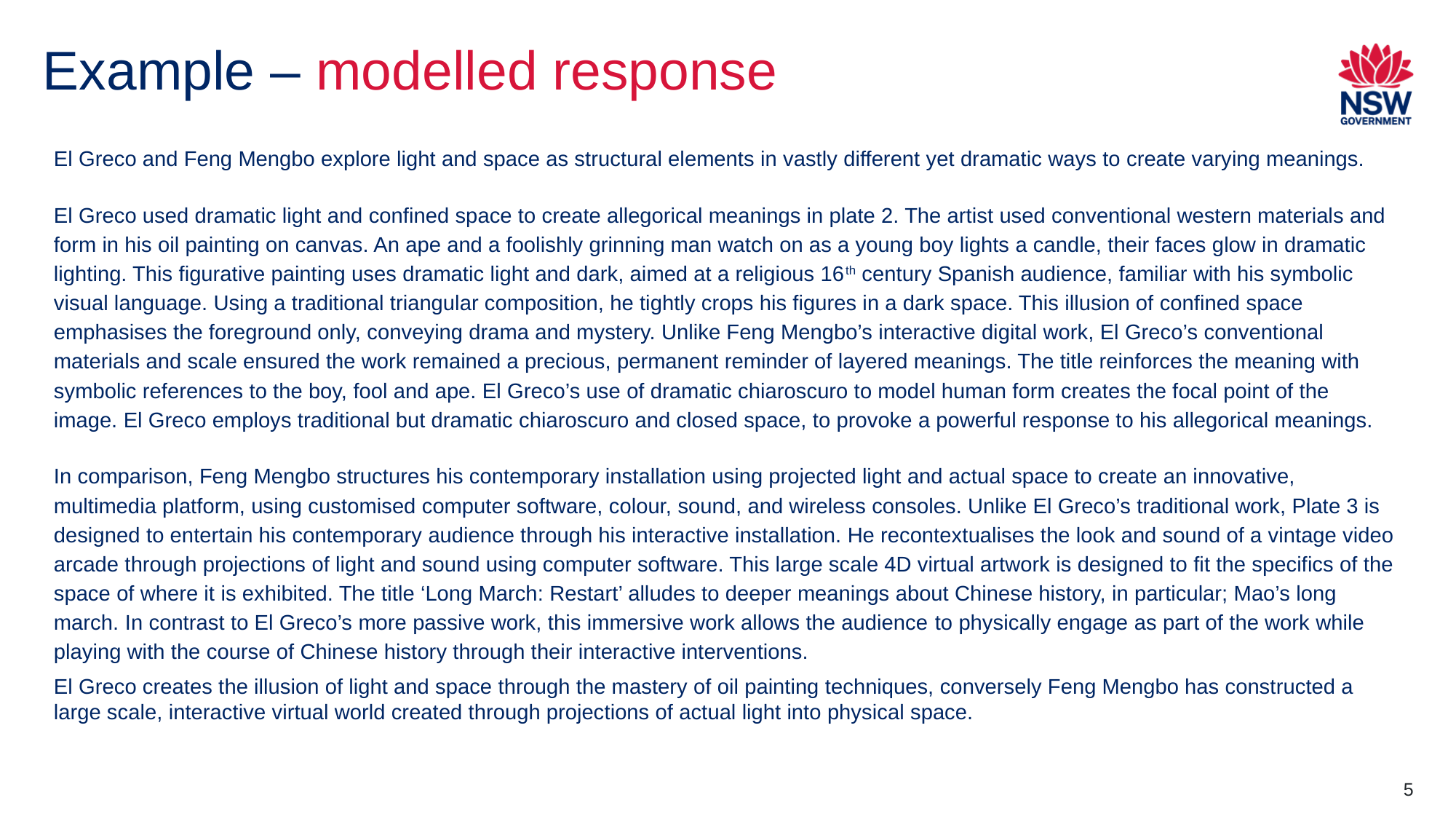

# Example – modelled response
El Greco and Feng Mengbo explore light and space as structural elements in vastly different yet dramatic ways to create varying meanings.
El Greco used dramatic light and confined space to create allegorical meanings in plate 2. The artist used conventional western materials and form in his oil painting on canvas. An ape and a foolishly grinning man watch on as a young boy lights a candle, their faces glow in dramatic lighting. This figurative painting uses dramatic light and dark, aimed at a religious 16th century Spanish audience, familiar with his symbolic visual language. Using a traditional triangular composition, he tightly crops his figures in a dark space. This illusion of confined space emphasises the foreground only, conveying drama and mystery. Unlike Feng Mengbo’s interactive digital work, El Greco’s conventional materials and scale ensured the work remained a precious, permanent reminder of layered meanings. The title reinforces the meaning with symbolic references to the boy, fool and ape. El Greco’s use of dramatic chiaroscuro to model human form creates the focal point of the image. El Greco employs traditional but dramatic chiaroscuro and closed space, to provoke a powerful response to his allegorical meanings.
In comparison, Feng Mengbo structures his contemporary installation using projected light and actual space to create an innovative, multimedia platform, using customised computer software, colour, sound, and wireless consoles. Unlike El Greco’s traditional work, Plate 3 is designed to entertain his contemporary audience through his interactive installation. He recontextualises the look and sound of a vintage video arcade through projections of light and sound using computer software. This large scale 4D virtual artwork is designed to fit the specifics of the space of where it is exhibited. The title ‘Long March: Restart’ alludes to deeper meanings about Chinese history, in particular; Mao’s long march. In contrast to El Greco’s more passive work, this immersive work allows the audience to physically engage as part of the work while playing with the course of Chinese history through their interactive interventions.
El Greco creates the illusion of light and space through the mastery of oil painting techniques, conversely Feng Mengbo has constructed a large scale, interactive virtual world created through projections of actual light into physical space.
5